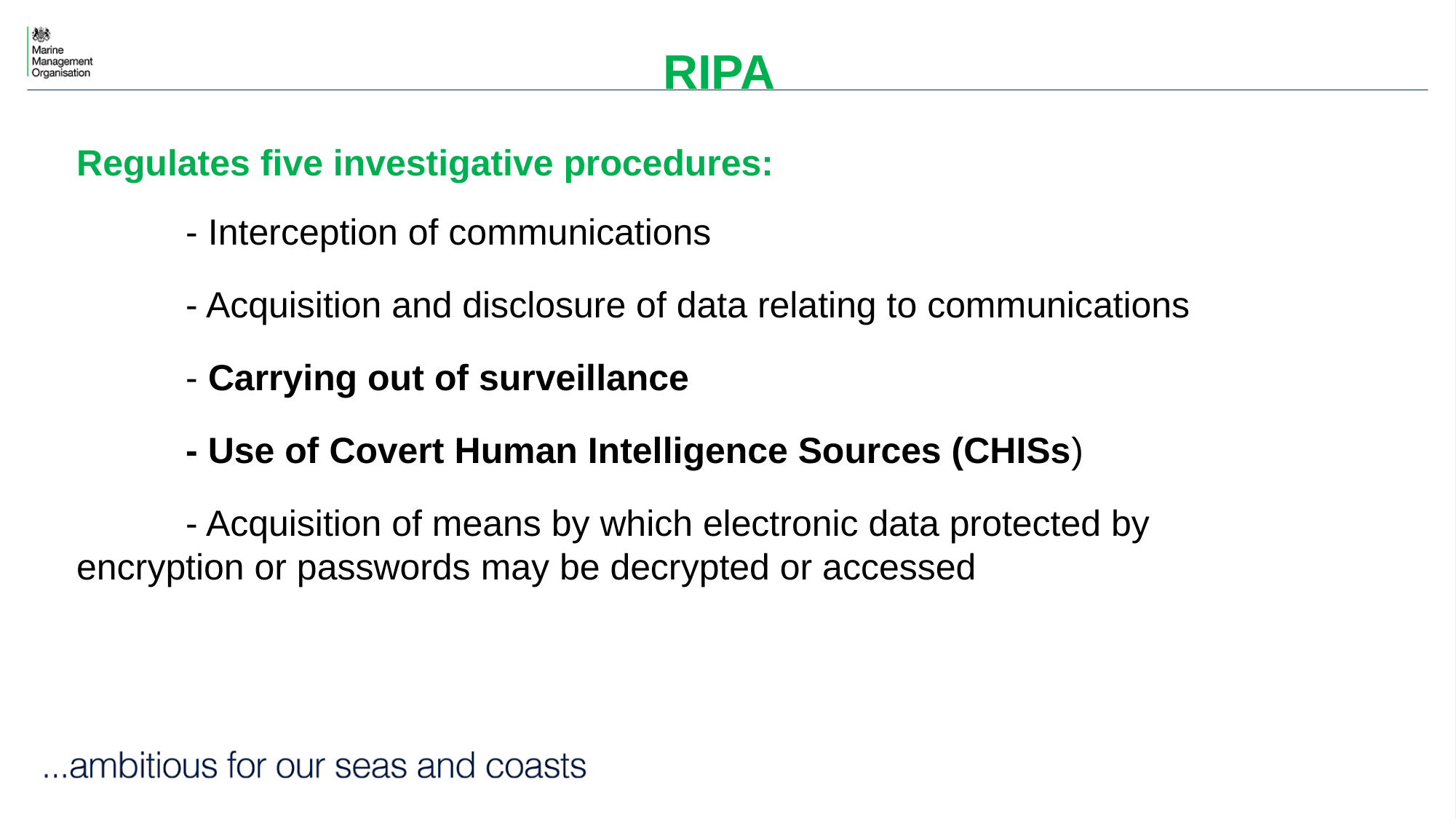

# RIPA
Regulates five investigative procedures:

	- Interception of communications

	- Acquisition and disclosure of data relating to communications

	- Carrying out of surveillance

	- Use of Covert Human Intelligence Sources (CHISs)

	- Acquisition of means by which electronic data protected by 	encryption or passwords may be decrypted or accessed